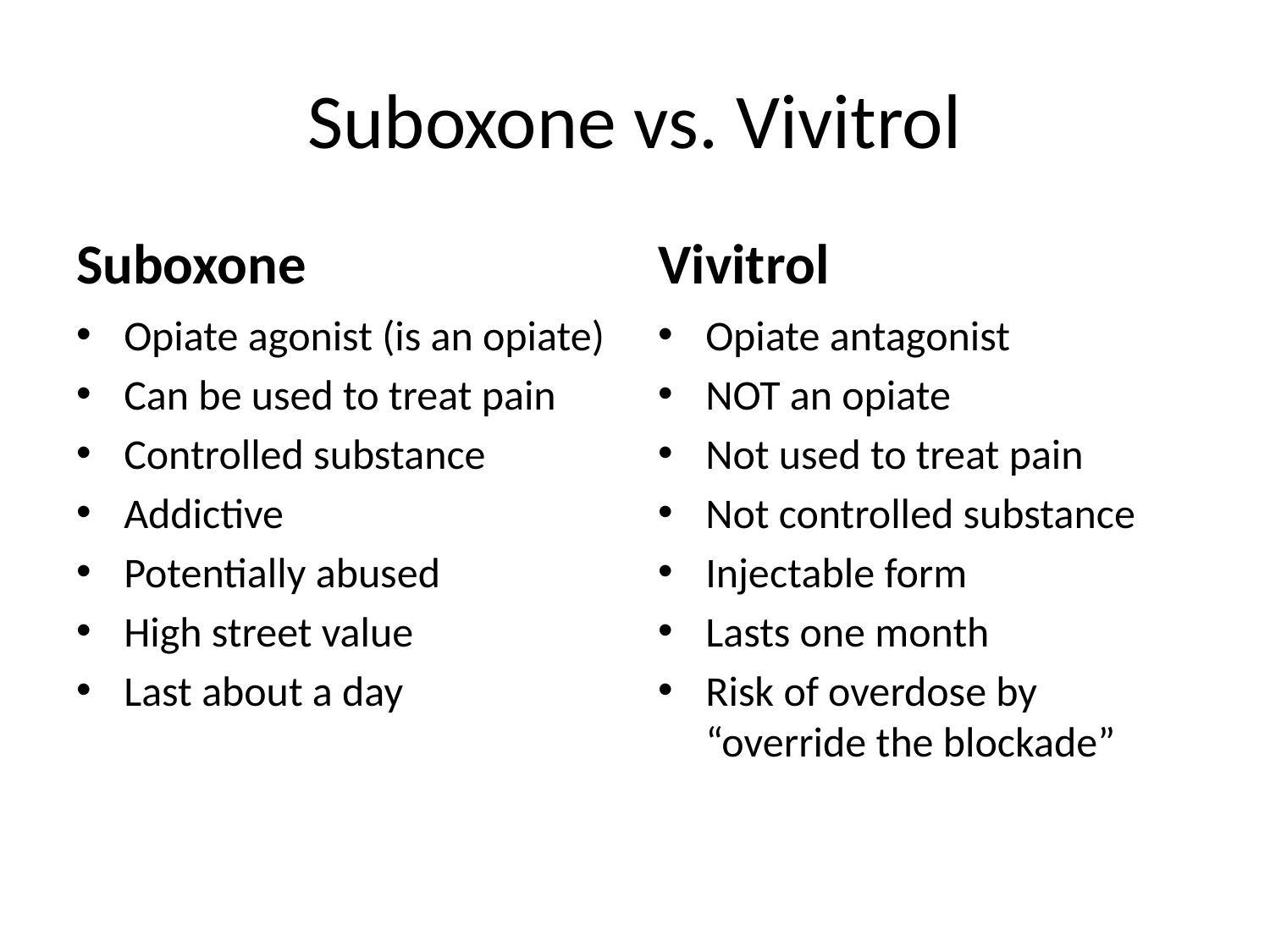

# Suboxone vs. Vivitrol
Suboxone
Vivitrol
Opiate agonist (is an opiate)
Can be used to treat pain
Controlled substance
Addictive
Potentially abused
High street value
Last about a day

Opiate antagonist
NOT an opiate
Not used to treat pain
Not controlled substance
Injectable form
Lasts one month
Risk of overdose by “override the blockade”